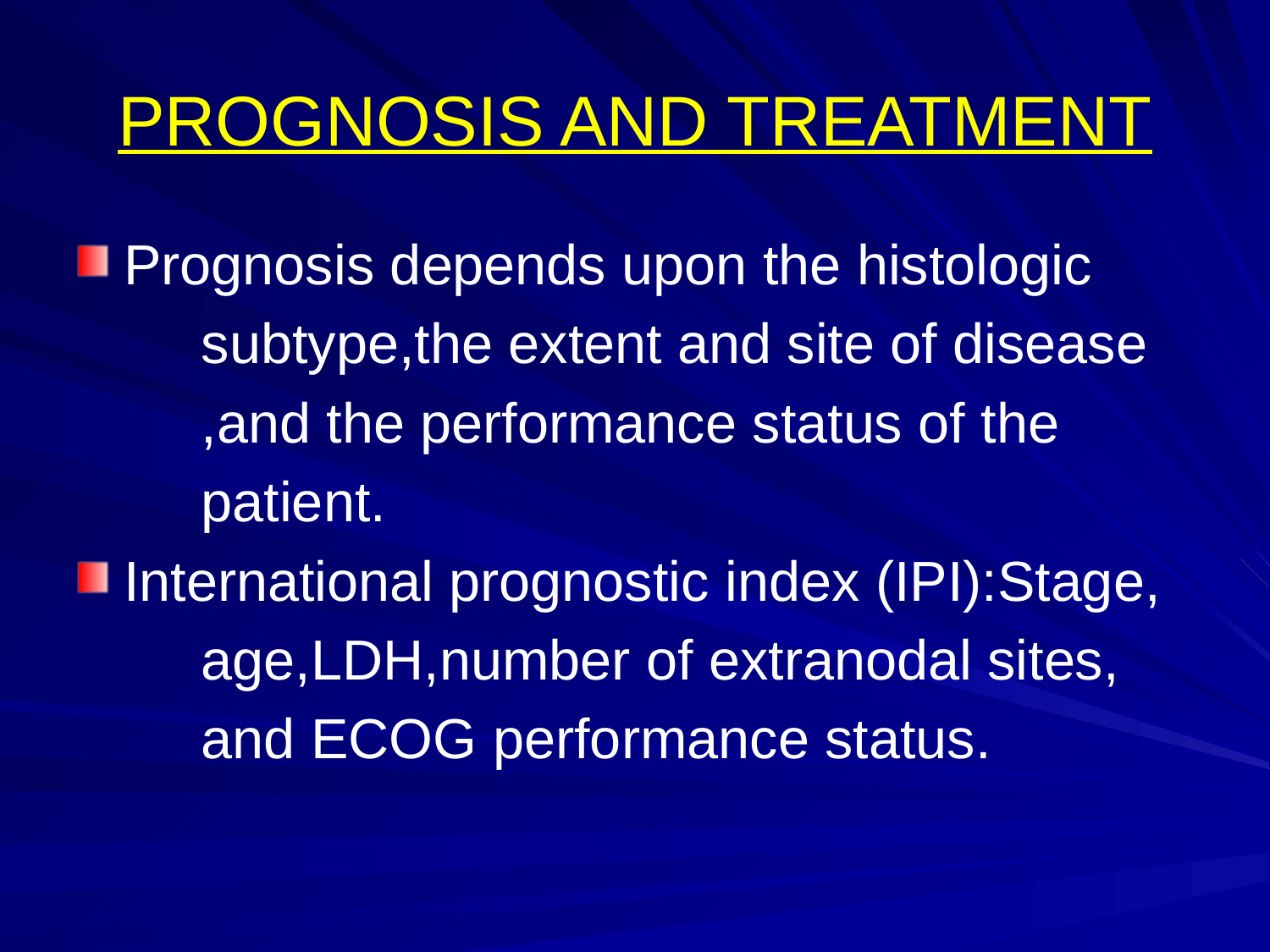

# PROGNOSIS AND TREATMENT
Prognosis depends upon the histologic
        subtype,the extent and site of disease
        ,and the performance status of the
        patient.
International prognostic index (IPI):Stage,
        age,LDH,number of extranodal sites,
        and ECOG performance status.